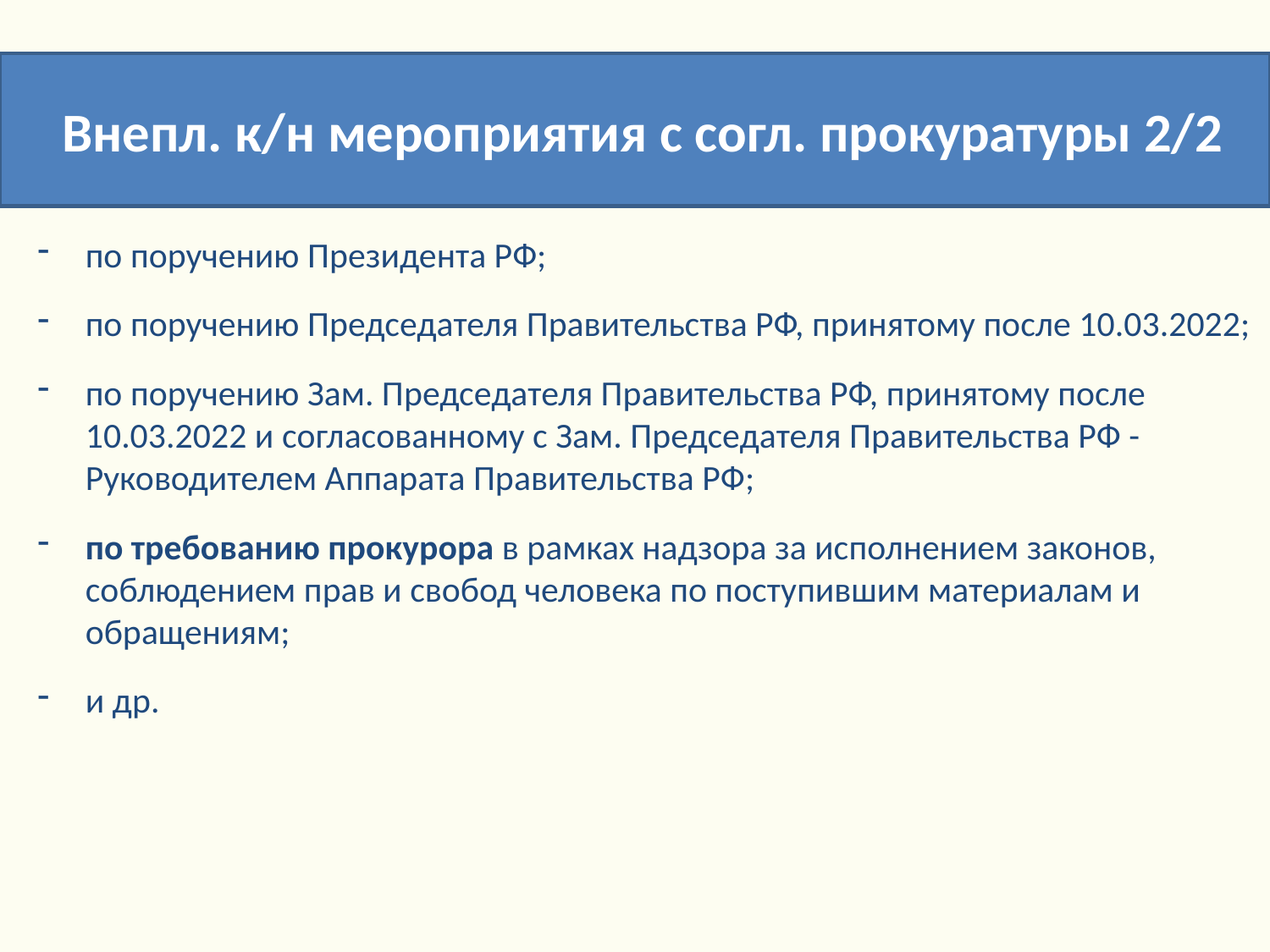

Внепл. к/н мероприятия с согл. прокуратуры 2/2
по поручению Президента РФ;

по поручению Председателя Правительства РФ, принятому после 10.03.2022;

по поручению Зам. Председателя Правительства РФ, принятому после 10.03.2022 и согласованному с Зам. Председателя Правительства РФ - Руководителем Аппарата Правительства РФ;

по требованию прокурора в рамках надзора за исполнением законов, соблюдением прав и свобод человека по поступившим материалам и обращениям;

и др.